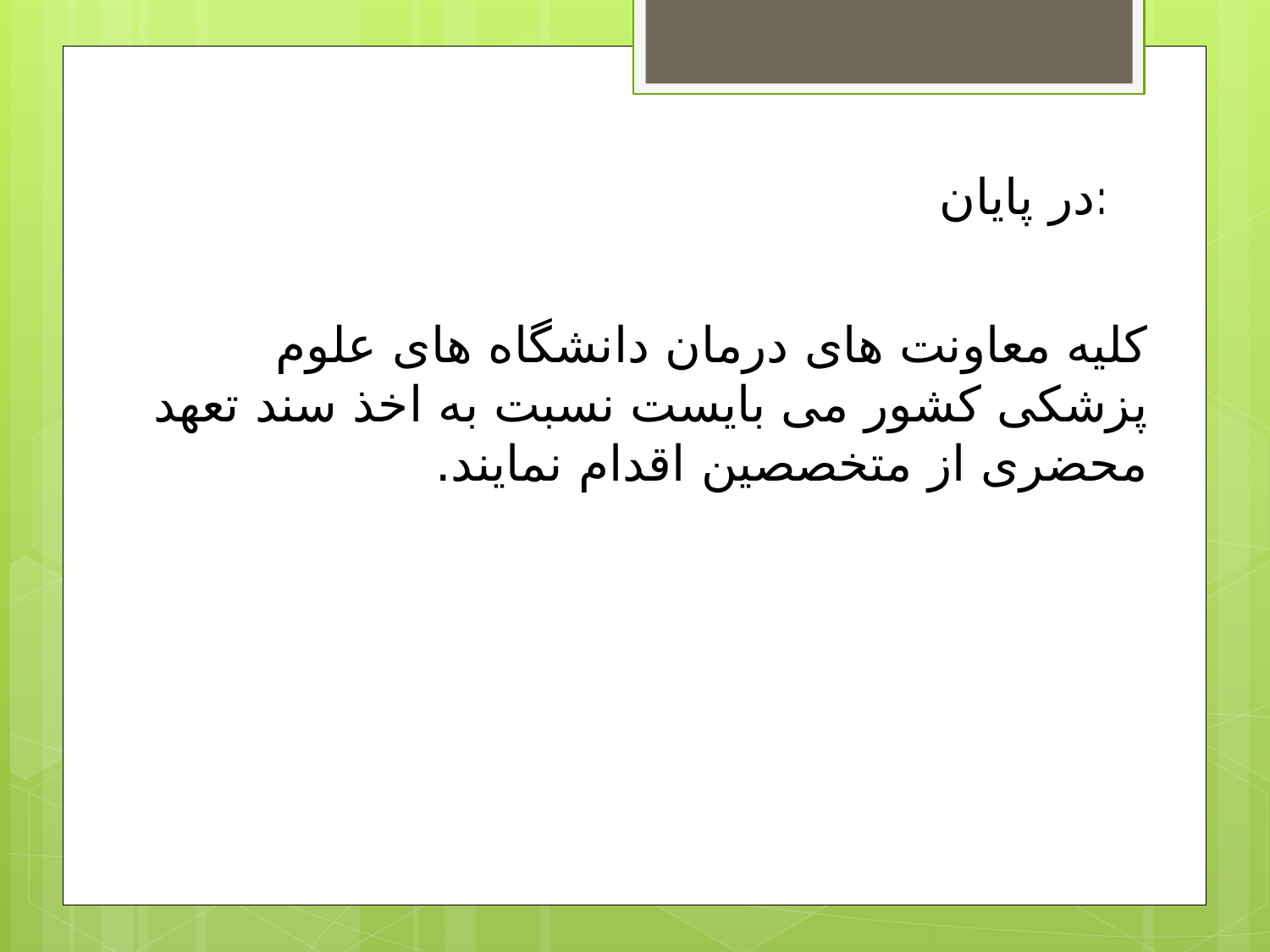

در پایان:
کلیه معاونت های درمان دانشگاه های علوم پزشکی کشور می بایست نسبت به اخذ سند تعهد محضری از متخصصین اقدام نمایند.